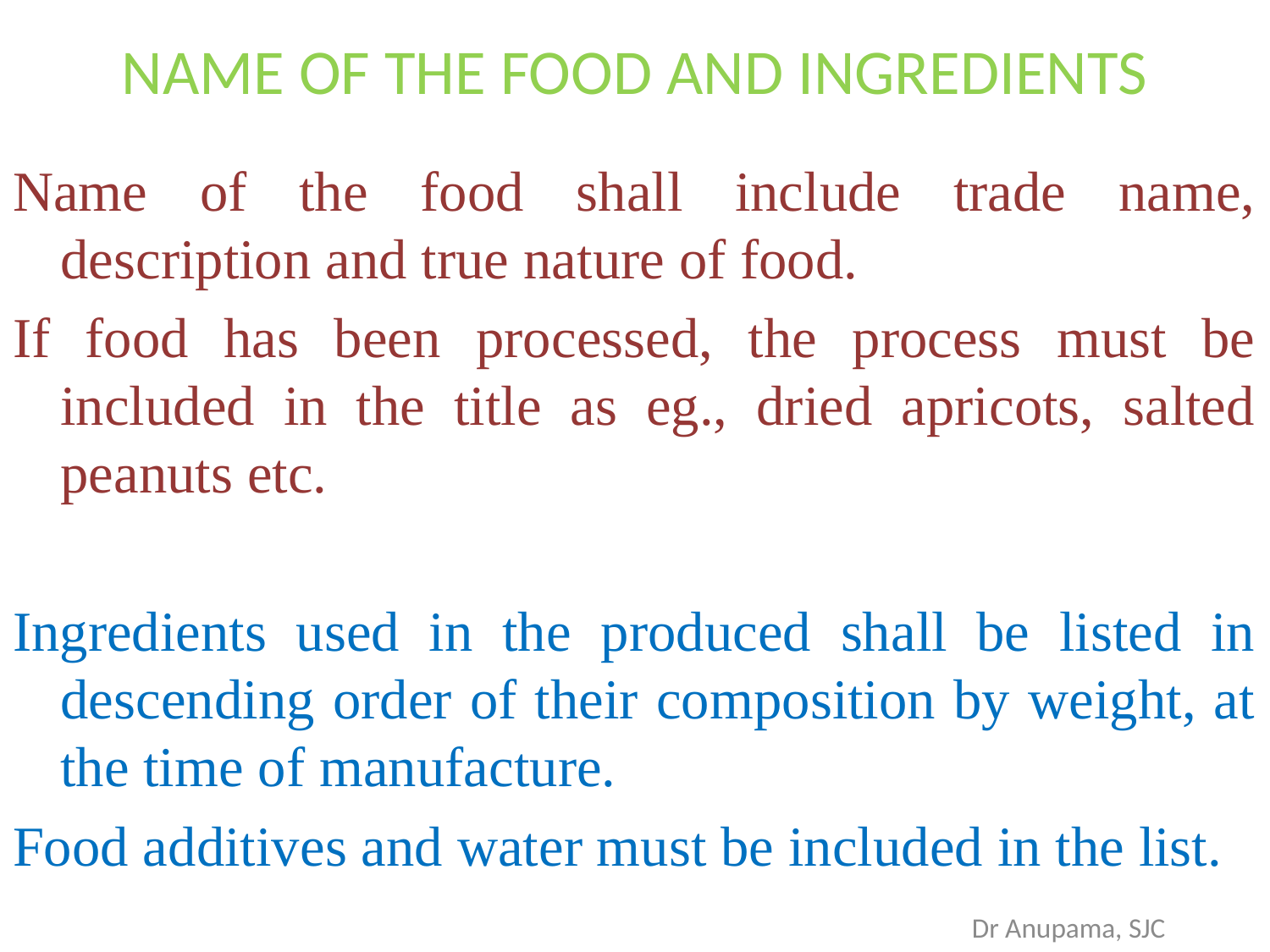

# NAME OF THE FOOD AND INGREDIENTS
Name of the food shall include trade name, description and true nature of food.
If food has been processed, the process must be included in the title as eg., dried apricots, salted peanuts etc.

Ingredients used in the produced shall be listed in descending order of their composition by weight, at the time of manufacture.
Food additives and water must be included in the list.
Dr Anupama, SJC